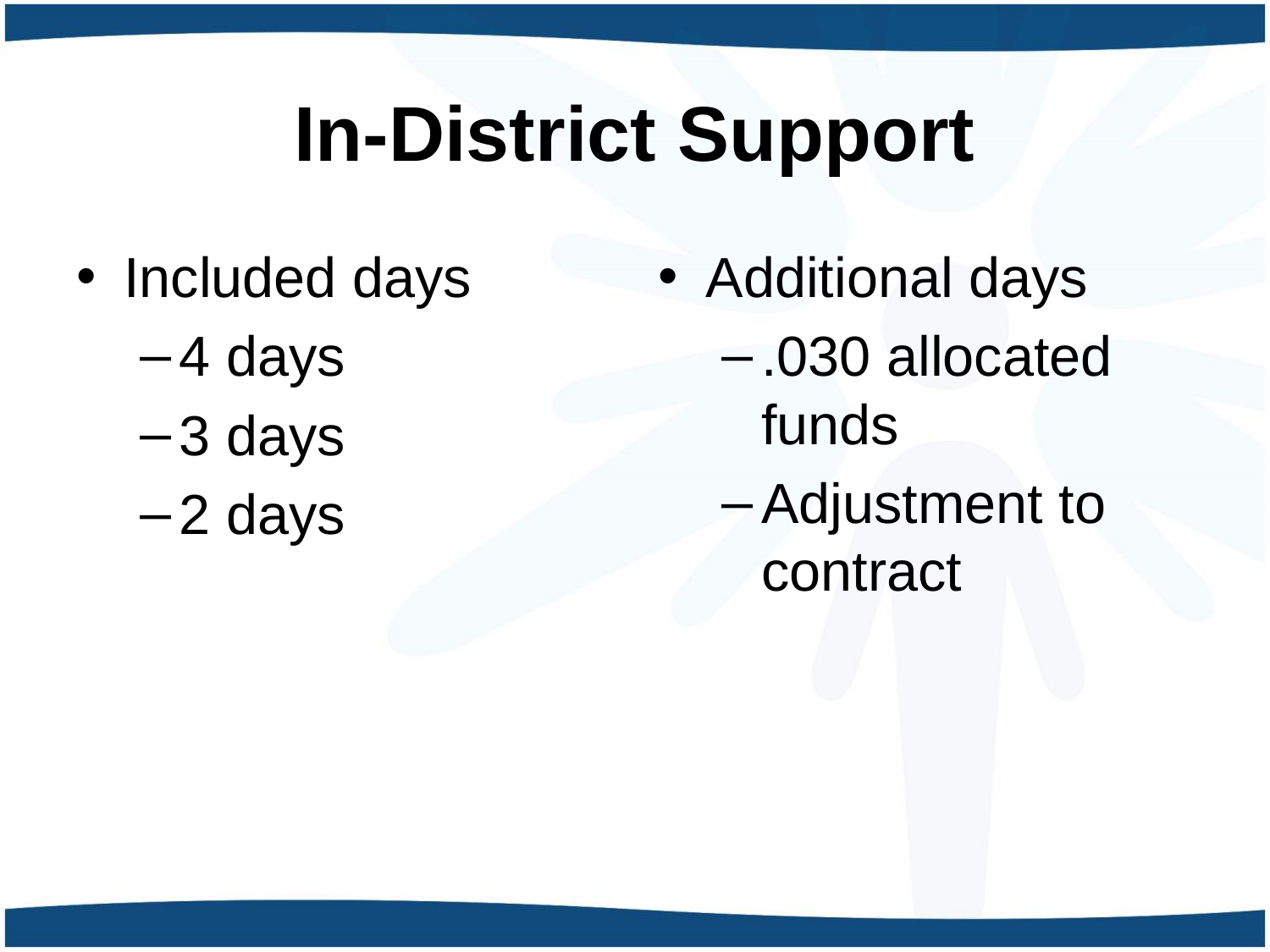

# In-District Support
Included days
4 days
3 days
2 days
Additional days
.030 allocated funds
Adjustment to contract